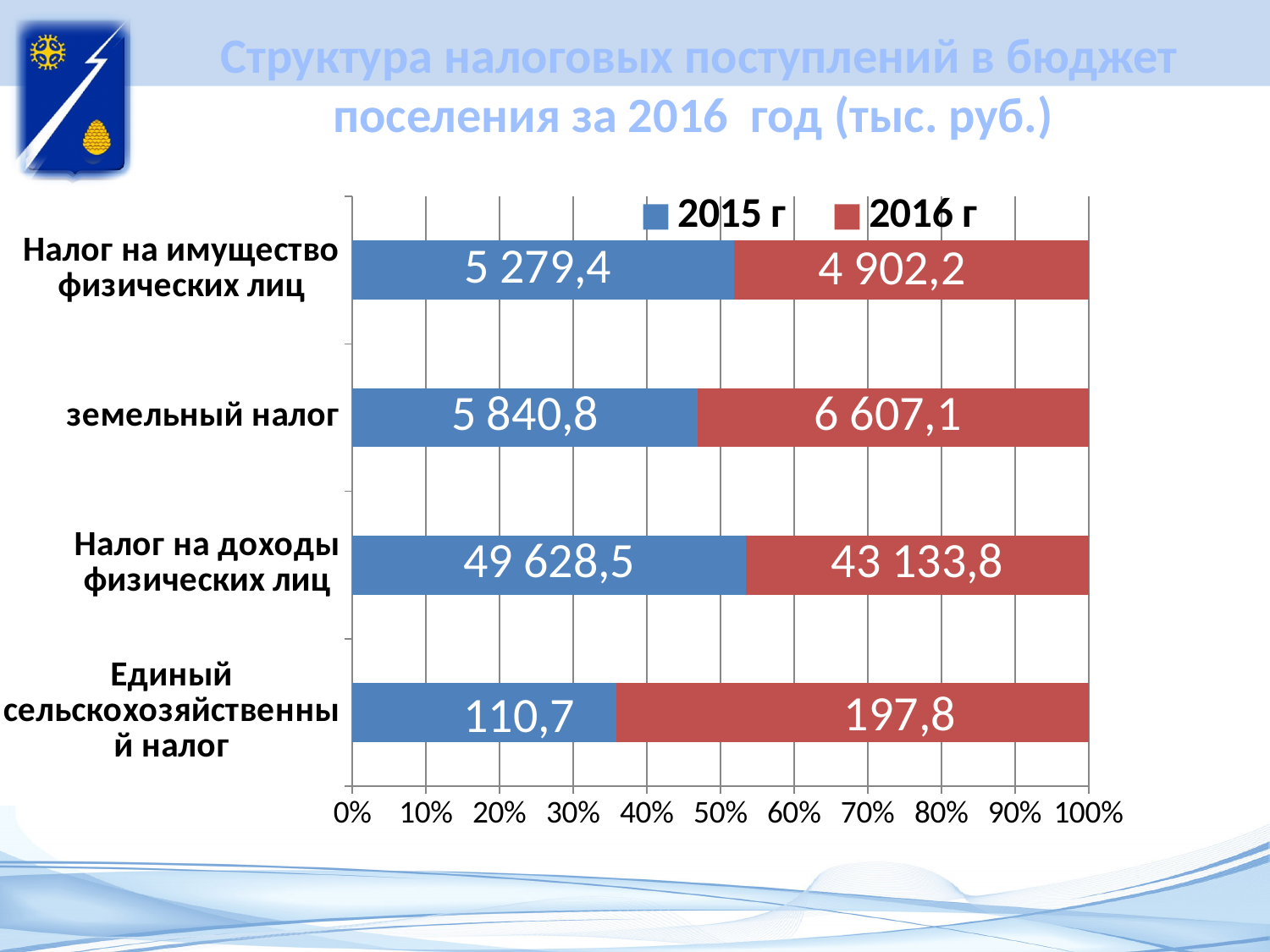

# Структура налоговых поступлений в бюджет поселения за 2016  год (тыс. руб.)

### Chart

| Category | 2015 г  | 2016 г |
|---|---|---|
| Единый сельскохозяйственный налог | 110.7 | 197.8 |
| Налог на доходы физических лиц | 49628.5 | 43133.74529 |
| земельный налог | 5840.8 | 6607.14407 |
| Налог на имущество физических лиц | 5279.4 | 4902.24612 |